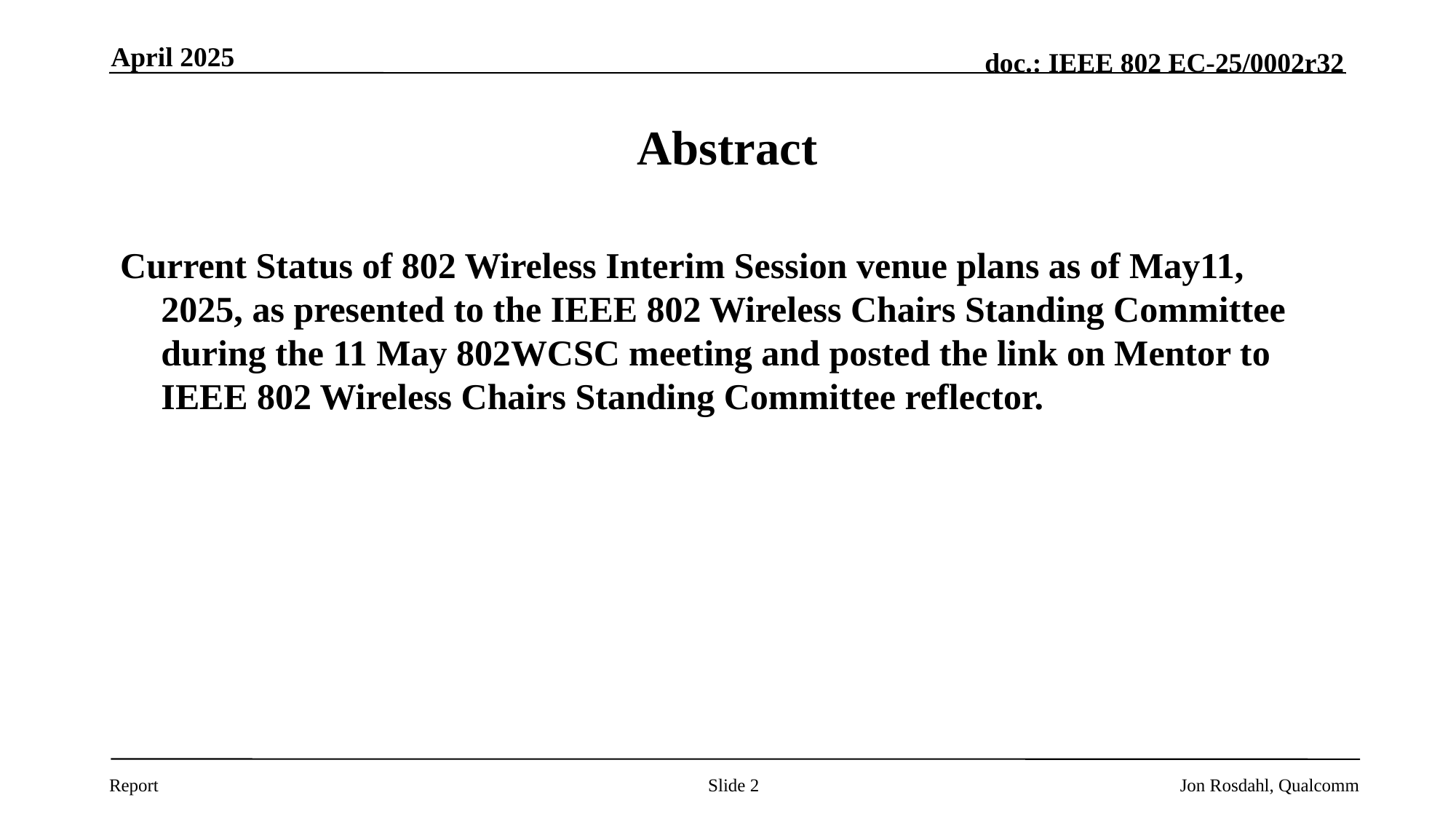

April 2025
# Abstract
Current Status of 802 Wireless Interim Session venue plans as of May11, 2025, as presented to the IEEE 802 Wireless Chairs Standing Committee during the 11 May 802WCSC meeting and posted the link on Mentor to IEEE 802 Wireless Chairs Standing Committee reflector.
Slide 2
Jon Rosdahl, Qualcomm